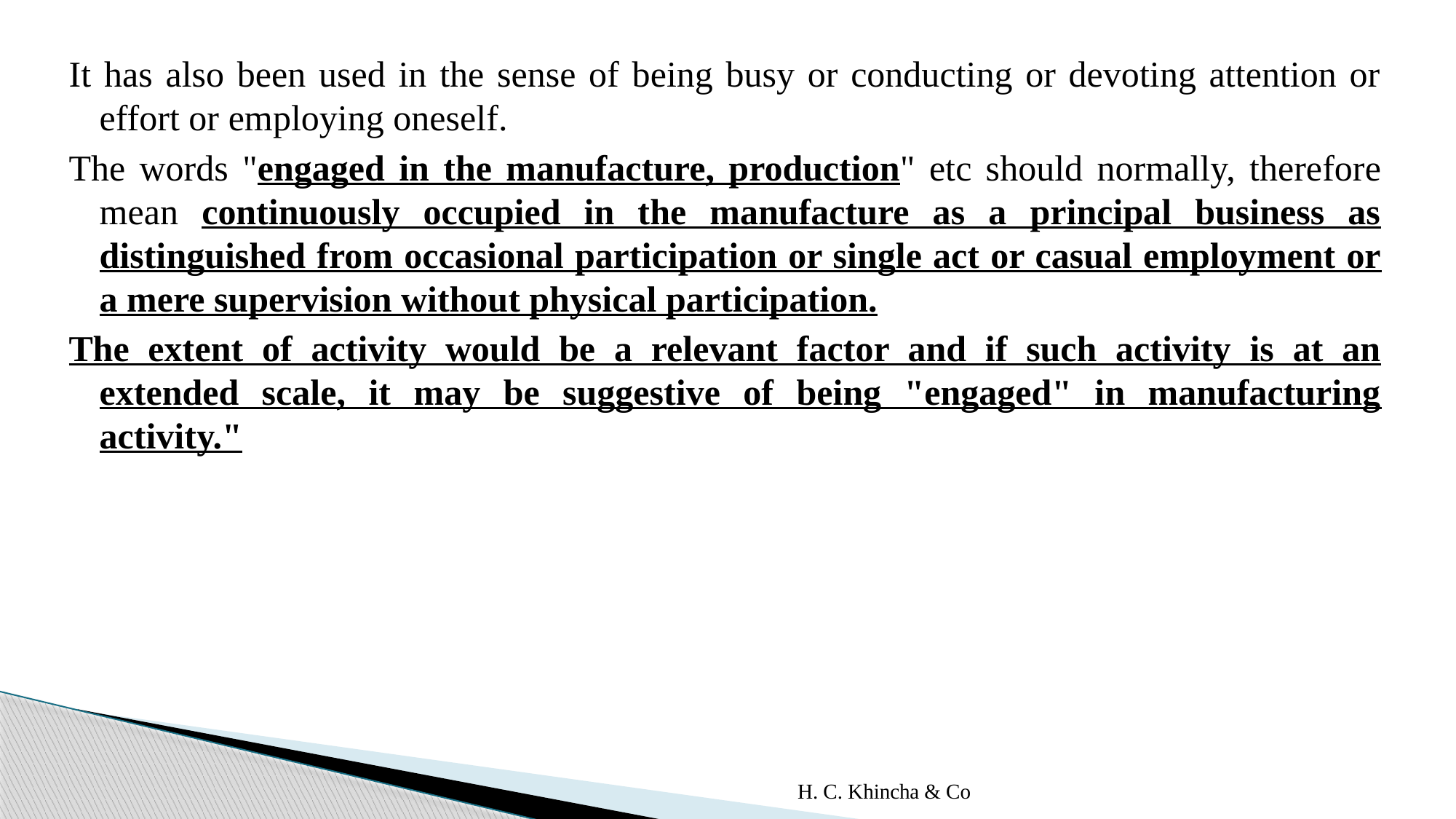

It has also been used in the sense of being busy or conducting or devoting attention or effort or employing oneself.
The words "engaged in the manufacture, production" etc should normally, therefore mean continuously occupied in the manufacture as a principal business as distinguished from occasional participation or single act or casual employment or a mere supervision without physical participation.
The extent of activity would be a relevant factor and if such activity is at an extended scale, it may be suggestive of being "engaged" in manufacturing activity."
H. C. Khincha & Co